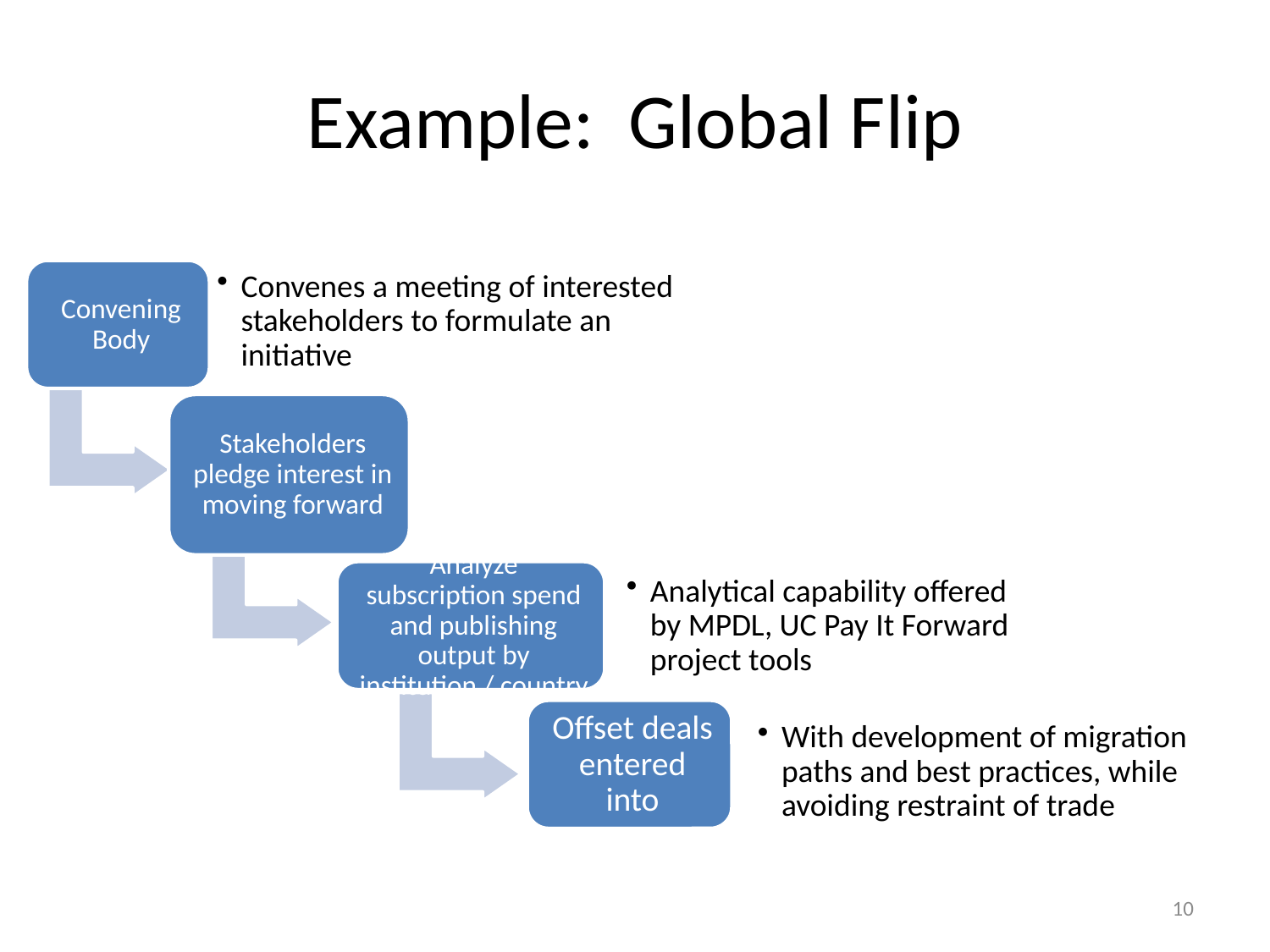

# Example:  Global Flip
Convening Body
Convenes a meeting of interested stakeholders to formulate an initiative
Stakeholders pledge interest in moving forward
Analyze subscription spend and publishing output by institution / country
Analytical capability offered by MPDL, UC Pay It Forward project tools
Offset deals entered into
With development of migration paths and best practices, while avoiding restraint of trade
10